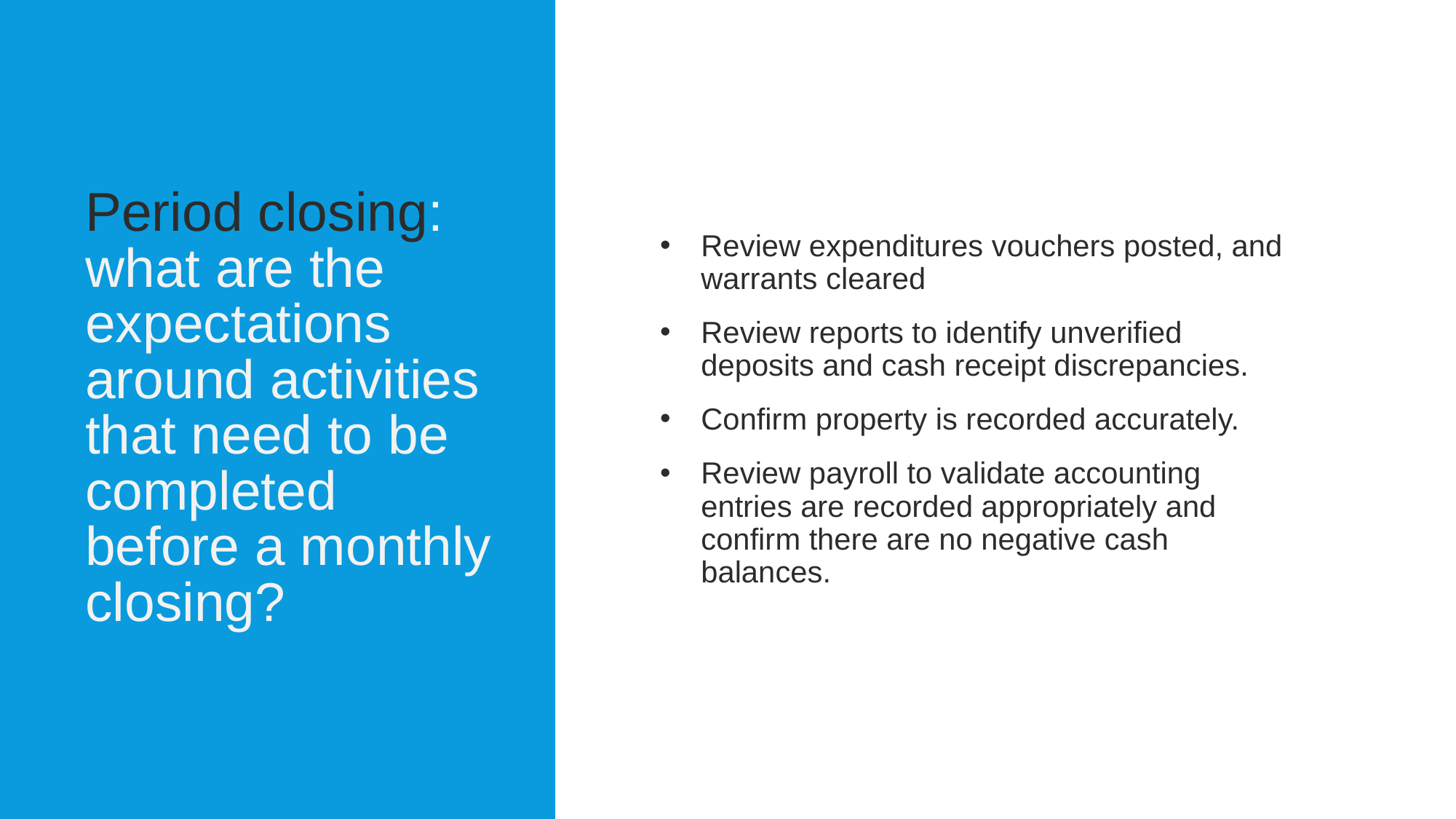

# Period closing: what are the expectations around activities that need to be completed before a monthly closing?
Review expenditures vouchers posted, and warrants cleared
Review reports to identify unverified deposits and cash receipt discrepancies.
Confirm property is recorded accurately.
Review payroll to validate accounting entries are recorded appropriately and confirm there are no negative cash balances.